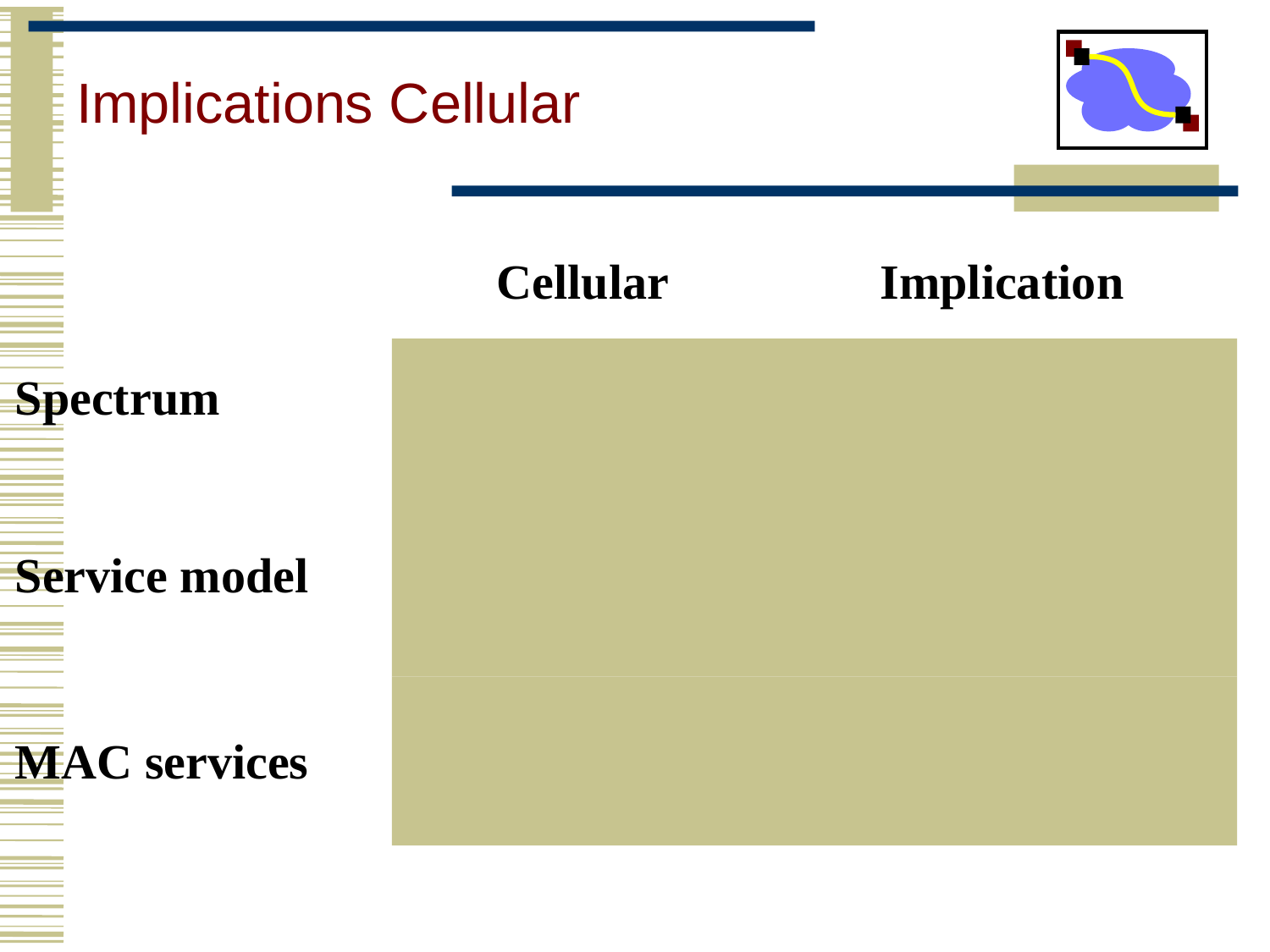

# Implications Cellular
Cellular

Licensed

Provisioned
“for pay”

Fixed bandwidth
SLAs
Implication

Provider has control
over interference

Can and must charge
+ make commitments

TDMA, FDMA,
CDMA; access control

Spectrum

Service model

MAC services